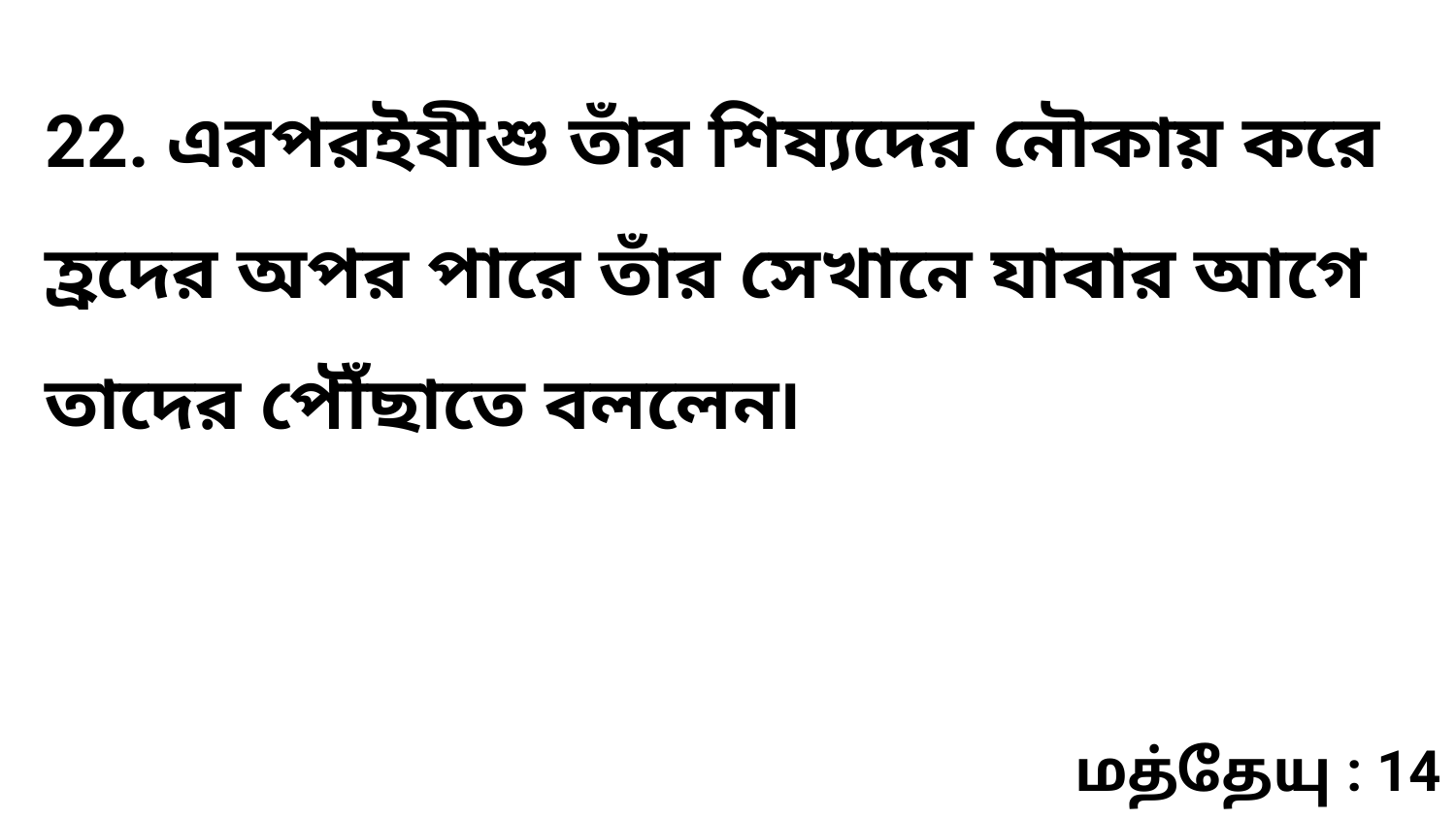

22. এরপরইযীশু তাঁর শিষ্যদের নৌকায় করে হ্রদের অপর পারে তাঁর সেখানে যাবার আগে তাদের পৌঁছাতে বললেন৷
மத்தேயு : 14